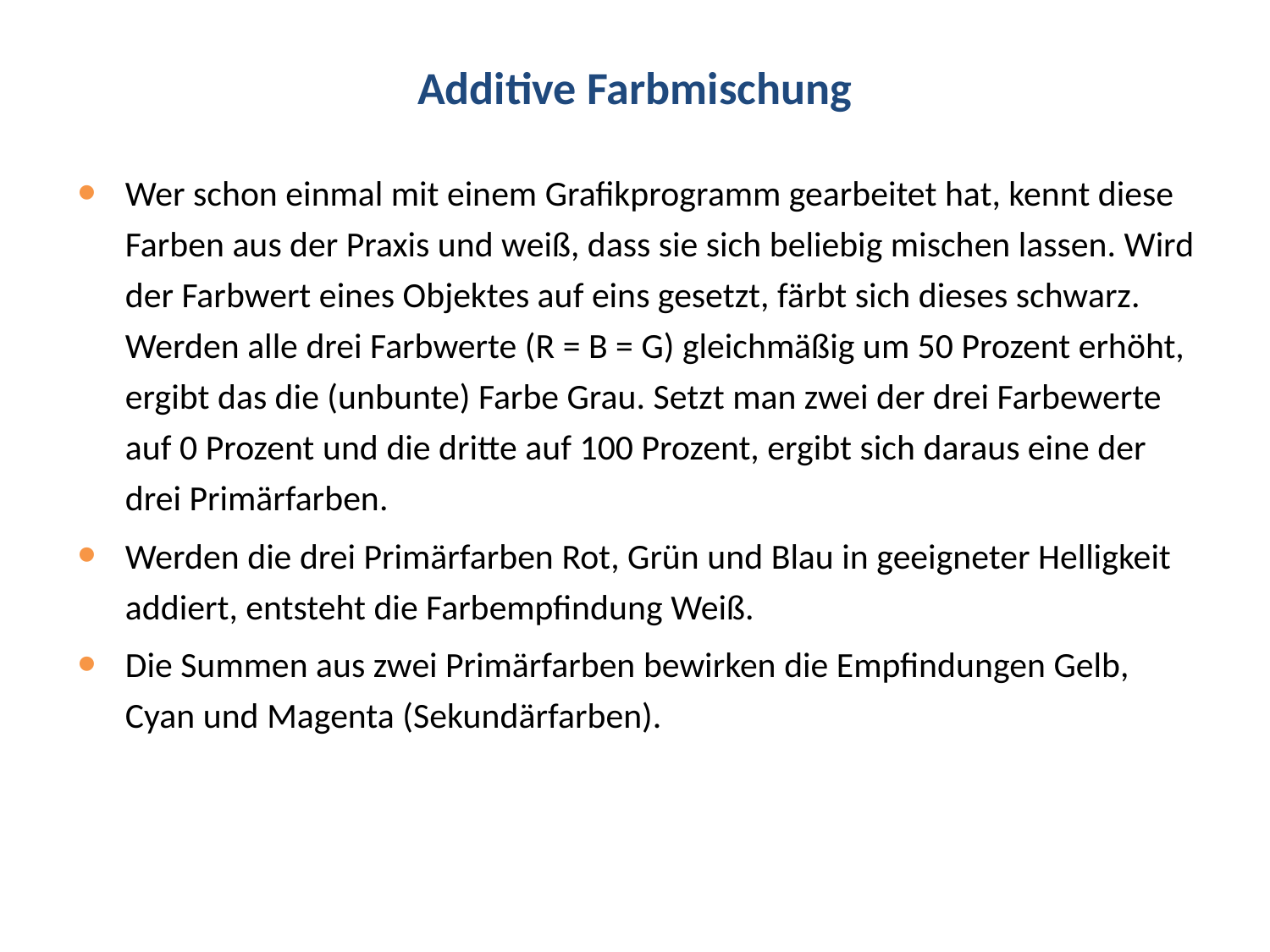

# Additive Farbmischung
Wer schon einmal mit einem Grafikprogramm gearbeitet hat, kennt diese Farben aus der Praxis und weiß, dass sie sich beliebig mischen lassen. Wird der Farbwert eines Objektes auf eins gesetzt, färbt sich dieses schwarz. Werden alle drei Farbwerte (R = B = G) gleichmäßig um 50 Prozent erhöht, ergibt das die (unbunte) Farbe Grau. Setzt man zwei der drei Farbewerte auf 0 Prozent und die dritte auf 100 Prozent, ergibt sich daraus eine der drei Primärfarben.
Werden die drei Primärfarben Rot, Grün und Blau in geeigneter Helligkeit addiert, entsteht die Farbempfindung Weiß.
Die Summen aus zwei Primärfarben bewirken die Empfindungen Gelb, Cyan und Magenta (Sekundärfarben).